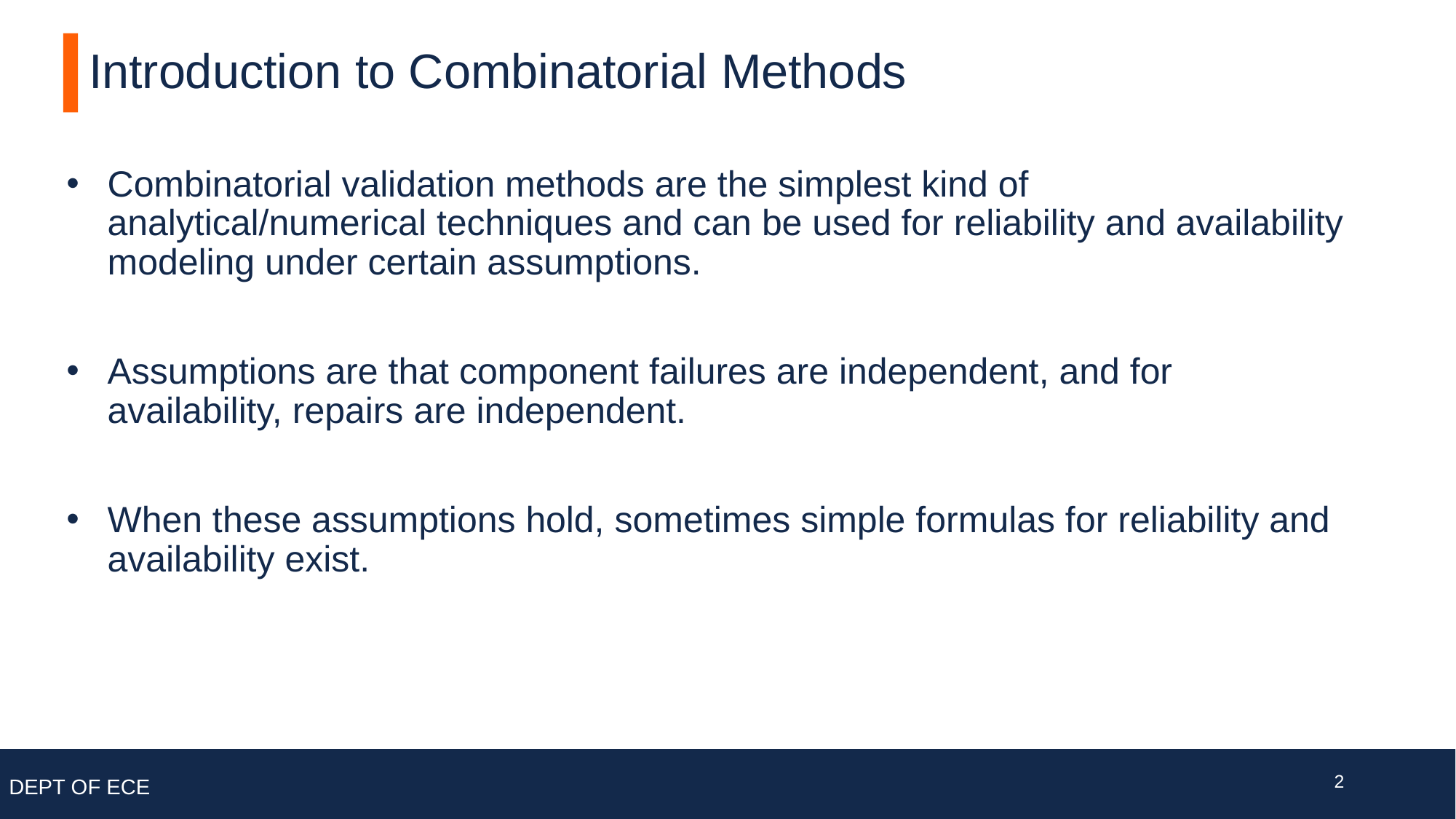

# Introduction to Combinatorial Methods
Combinatorial validation methods are the simplest kind of analytical/numerical techniques and can be used for reliability and availability modeling under certain assumptions.

Assumptions are that component failures are independent, and for availability, repairs are independent.

When these assumptions hold, sometimes simple formulas for reliability and availability exist.

2